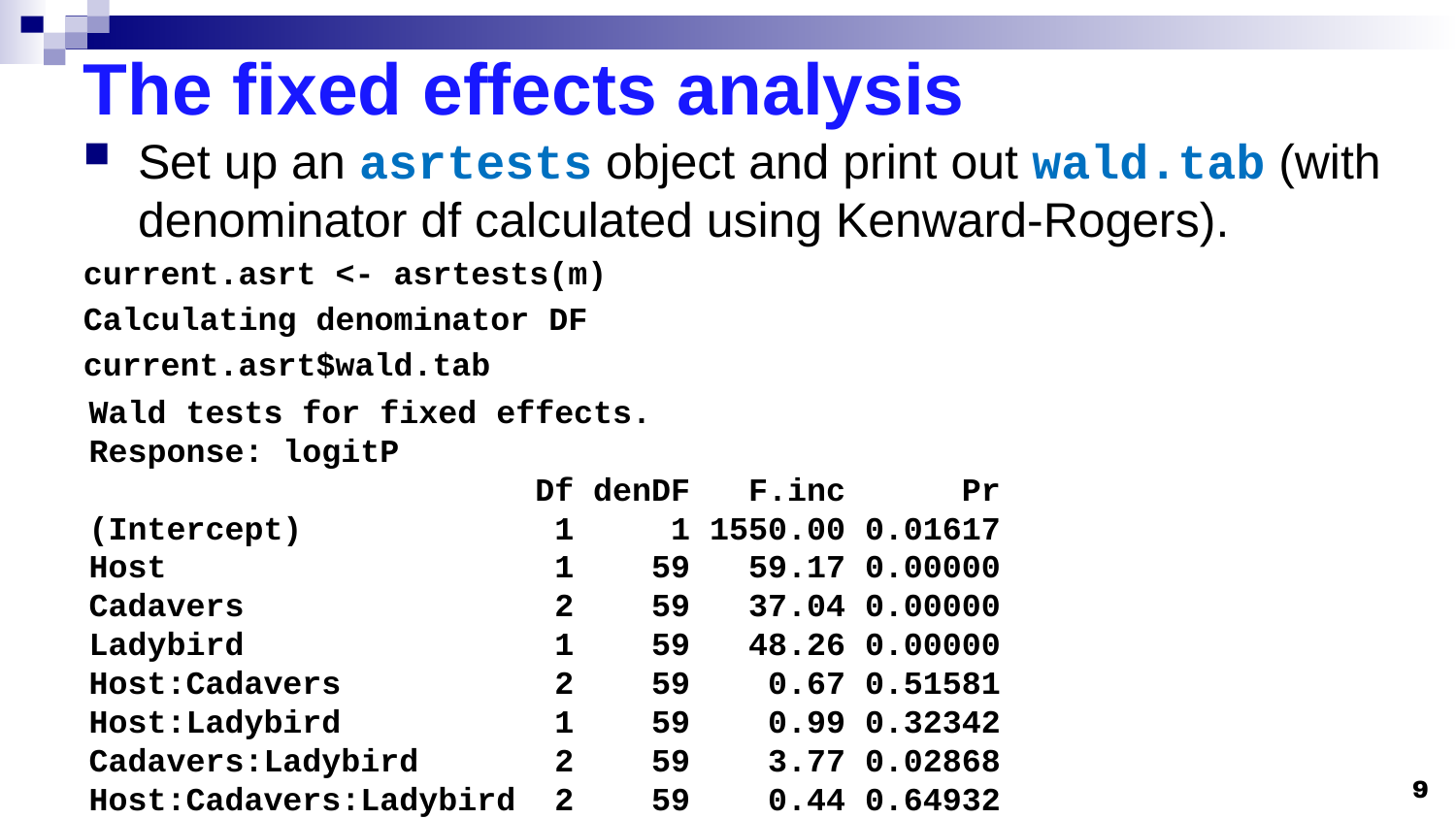

# The fixed effects analysis
Set up an asrtests object and print out wald.tab (with denominator df calculated using Kenward-Rogers).
current.asrt <- asrtests(m)
Calculating denominator DF
current.asrt$wald.tab
Wald tests for fixed effects.
Response: logitP
                       Df denDF   F.inc      Pr
(Intercept)             1     1 1550.00 0.01617
Host                    1    59   59.17 0.00000
Cadavers                2    59   37.04 0.00000
Ladybird                1    59   48.26 0.00000
Host:Cadavers           2    59    0.67 0.51581
Host:Ladybird           1    59    0.99 0.32342
Cadavers:Ladybird       2    59    3.77 0.02868
Host:Cadavers:Ladybird  2    59    0.44 0.64932
9